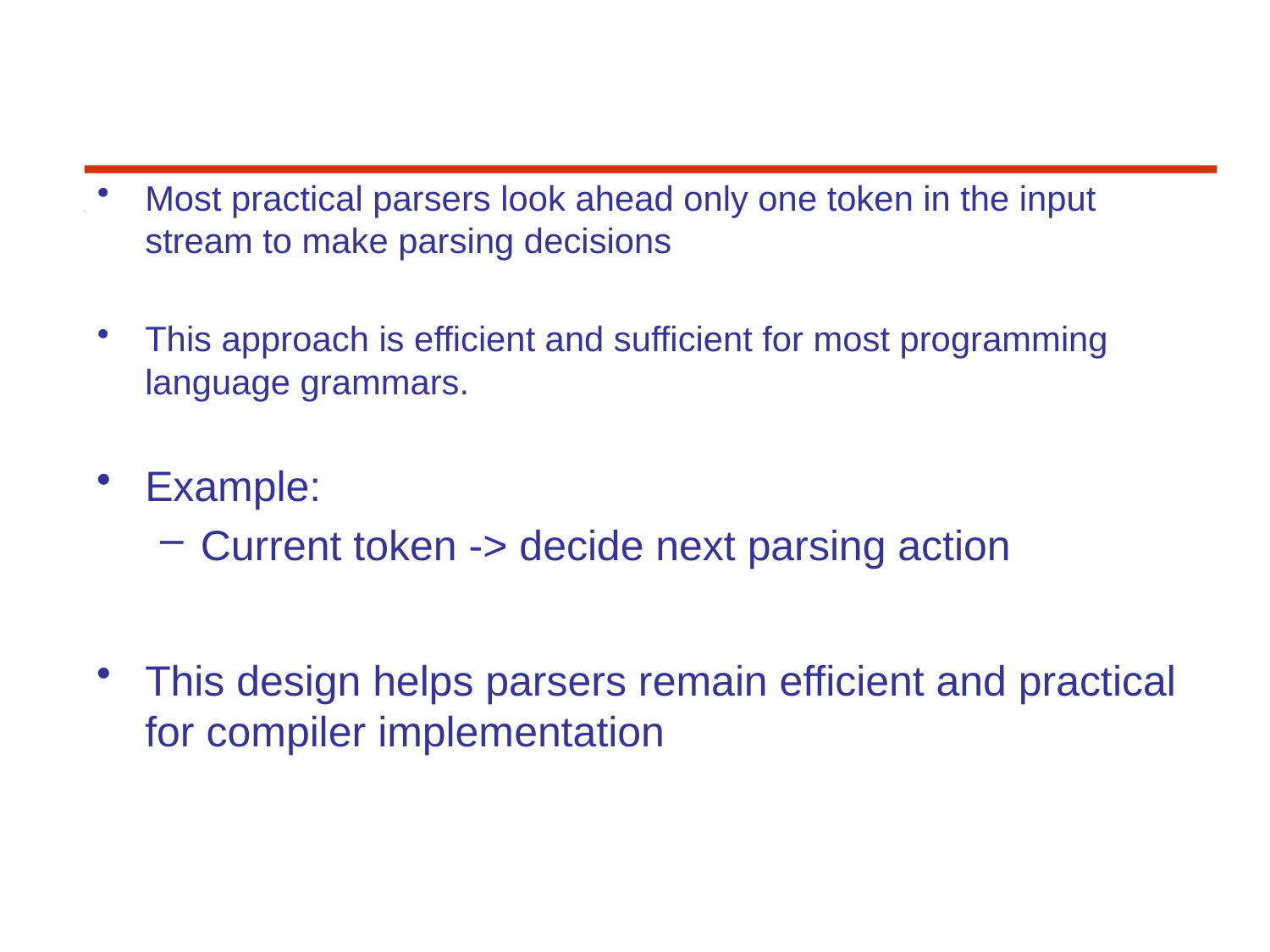

Most practical parsers look ahead only one token in the input stream to make parsing decisions

This approach is efficient and sufficient for most programming language grammars.

Example:
Current token -> decide next parsing action

This design helps parsers remain efficient and practical for compiler implementation